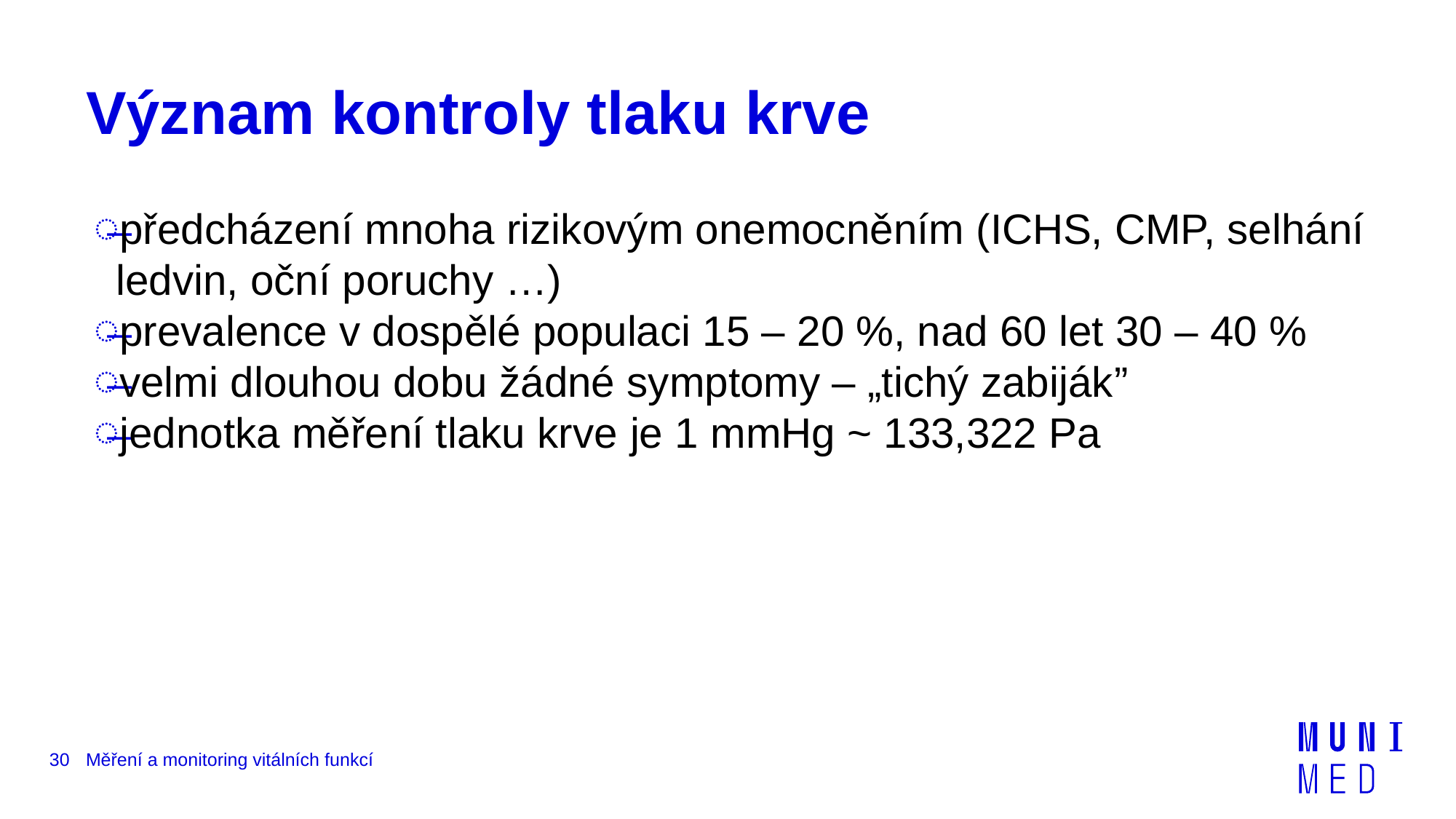

# Význam kontroly tlaku krve
předcházení mnoha rizikovým onemocněním (ICHS, CMP, selhání ledvin, oční poruchy …)
prevalence v dospělé populaci 15 – 20 %, nad 60 let 30 – 40 %
velmi dlouhou dobu žádné symptomy – „tichý zabiják”
jednotka měření tlaku krve je 1 mmHg ~ 133,322 Pa

30
Měření a monitoring vitálních funkcí